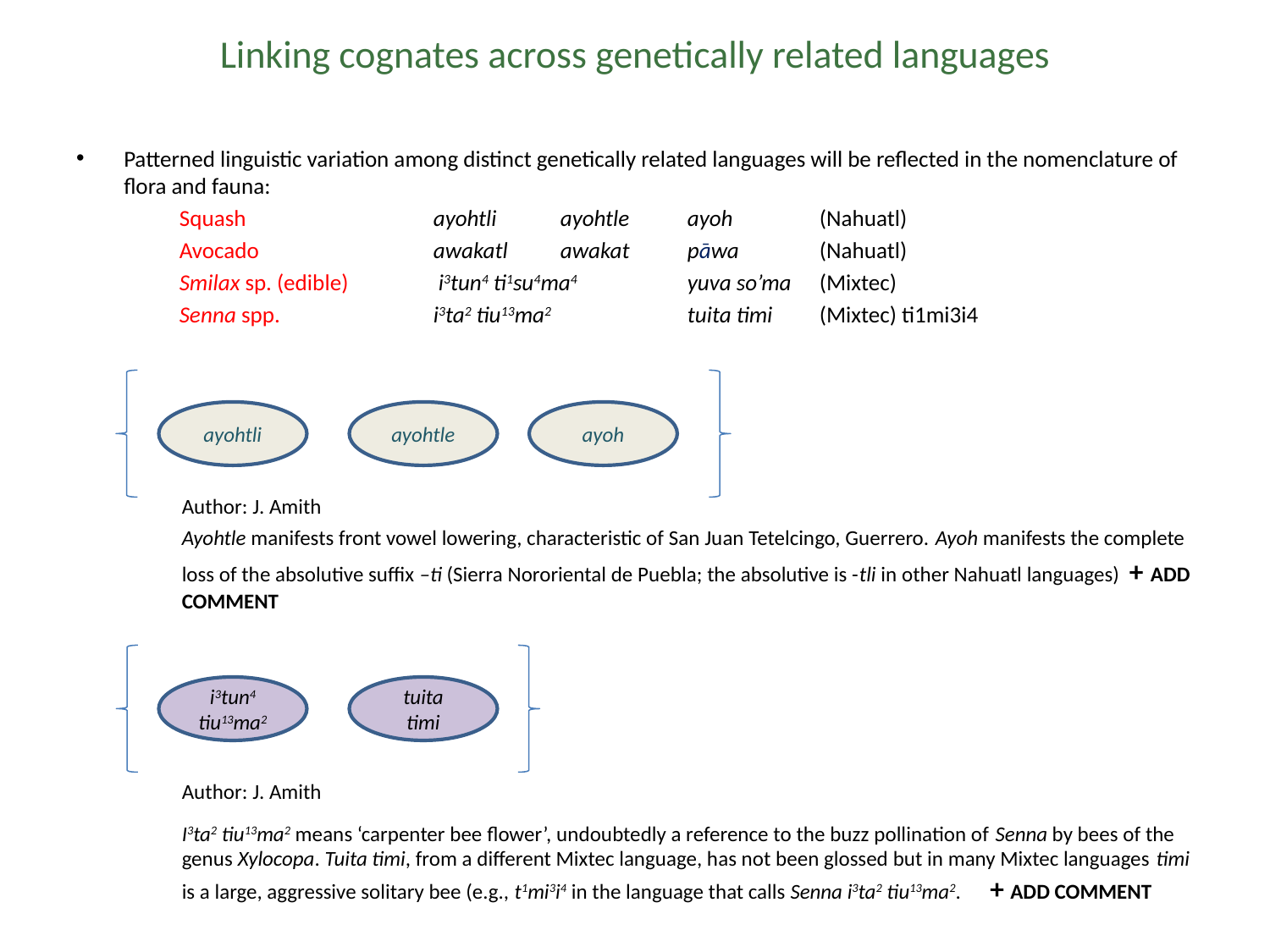

# Linking cognates across genetically related languages
Patterned linguistic variation among distinct genetically related languages will be reflected in the nomenclature of flora and fauna:
	Squash		ayohtli	ayohtle	ayoh	 (Nahuatl)
	Avocado		awakatl	awakat	pāwa	 (Nahuatl)
	Smilax sp. (edible)	 i3tun4 ti1su4ma4	yuva so’ma	 (Mixtec)
	Senna spp.	 	i3ta2 tiu13ma2		tuita timi	 (Mixtec) ti1mi3i4

ayohtli
ayohtle
ayoh
Author: J. Amith
Ayohtle manifests front vowel lowering, characteristic of San Juan Tetelcingo, Guerrero. Ayoh manifests the complete loss of the absolutive suffix –ti (Sierra Nororiental de Puebla; the absolutive is -tli in other Nahuatl languages)  + ADD COMMENT

i3tun4 tiu13ma2
tuita
timi
Author: J. Amith
I3ta2 tiu13ma2 means ‘carpenter bee flower’, undoubtedly a reference to the buzz pollination of Senna by bees of the genus Xylocopa. Tuita timi, from a different Mixtec language, has not been glossed but in many Mixtec languages timi is a large, aggressive solitary bee (e.g., t1mi3i4 in the language that calls Senna i3ta2 tiu13ma2.      + ADD COMMENT